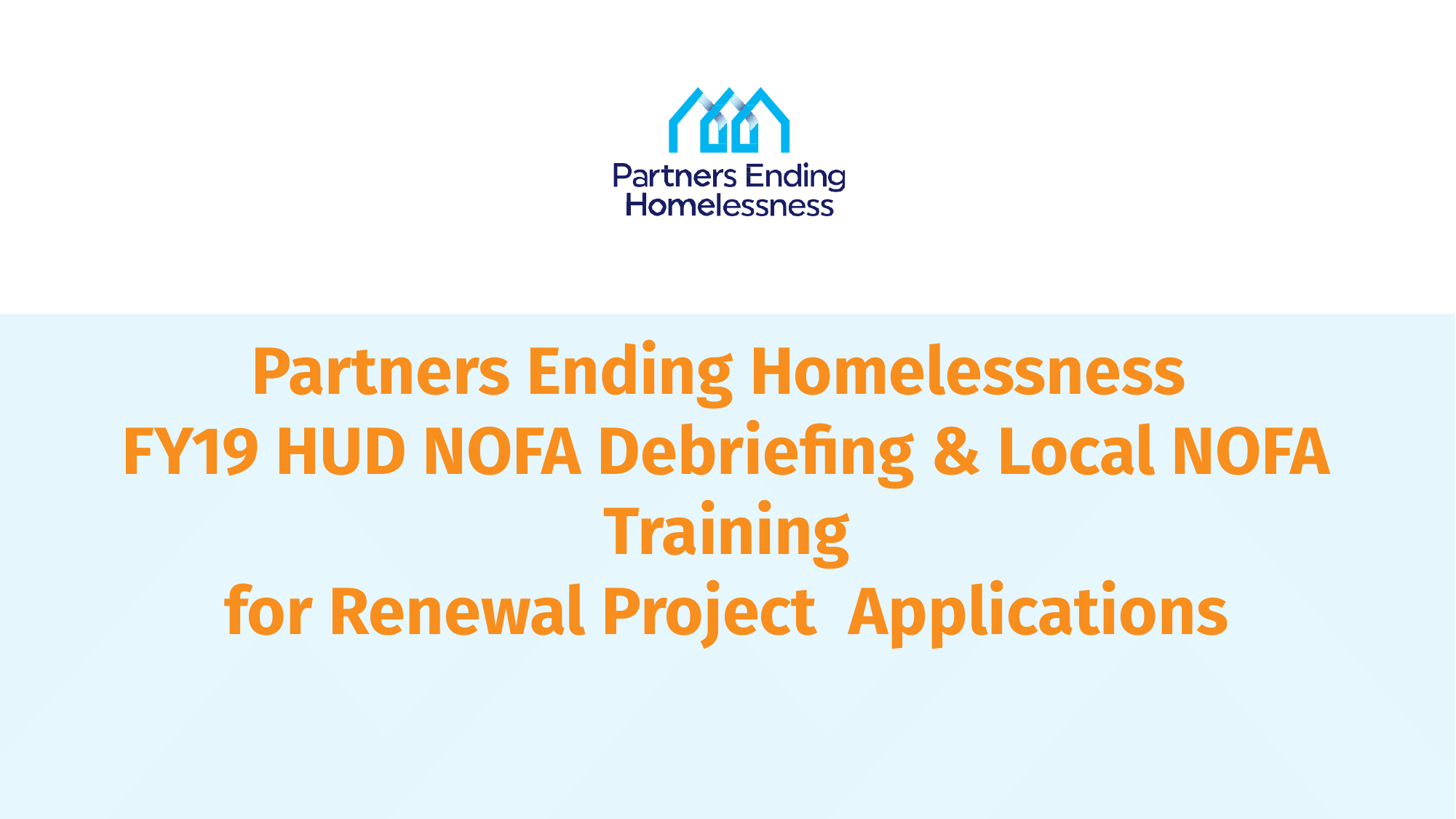

# Partners Ending Homelessness FY19 HUD NOFA Debriefing & Local NOFA Training for Renewal Project  Applications